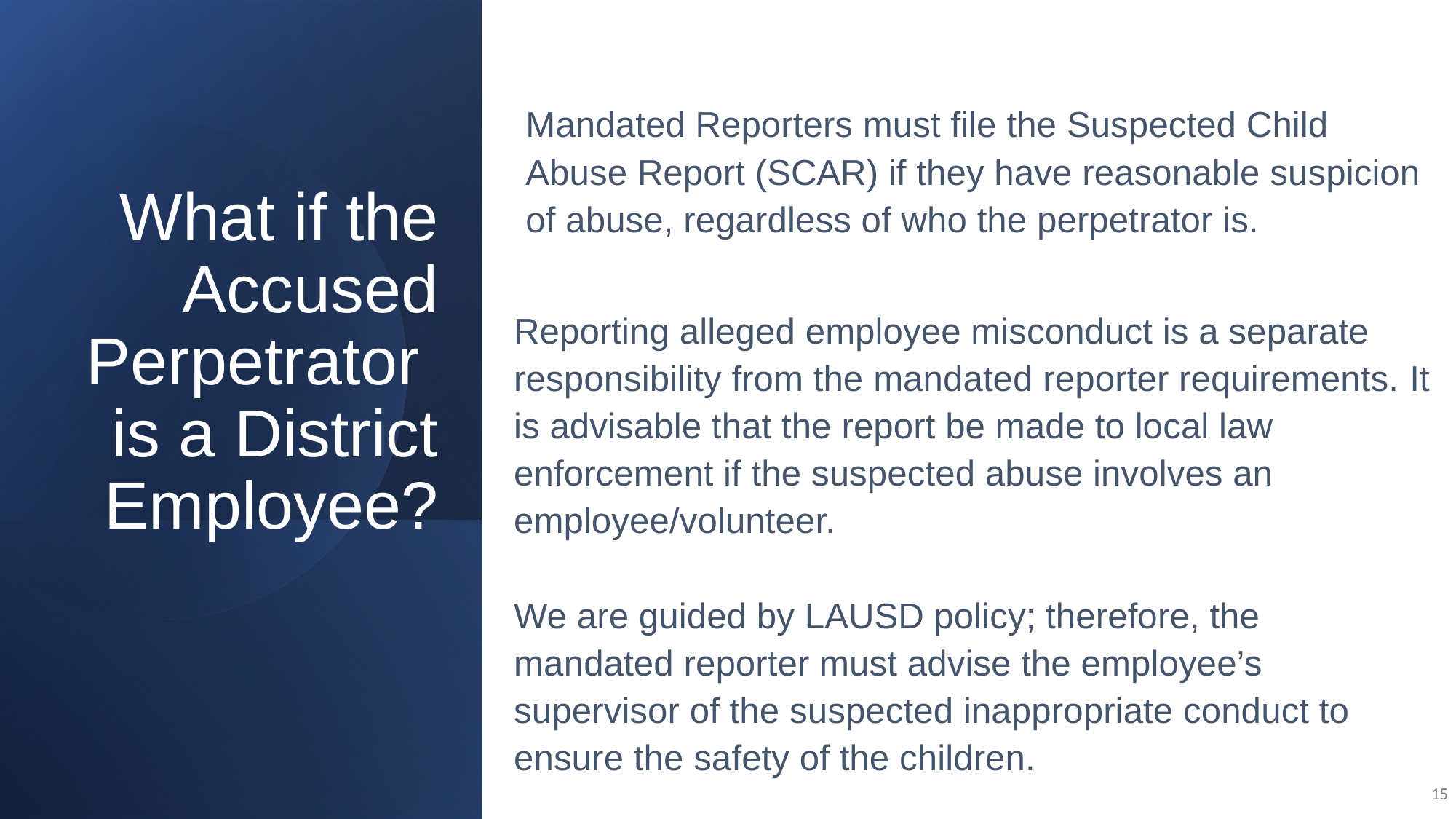

Mandated Reporters must file the Suspected Child Abuse Report (SCAR) if they have reasonable suspicion of abuse, regardless of who the perpetrator is.

Reporting alleged employee misconduct is a separate responsibility from the mandated reporter requirements. It is advisable that the report be made to local law enforcement if the suspected abuse involves an employee/volunteer.

We are guided by LAUSD policy; therefore, the  mandated reporter must advise the employee’s supervisor of the suspected inappropriate conduct to ensure the safety of the children.

# What if the Accused Perpetrator
is a District Employee?

15